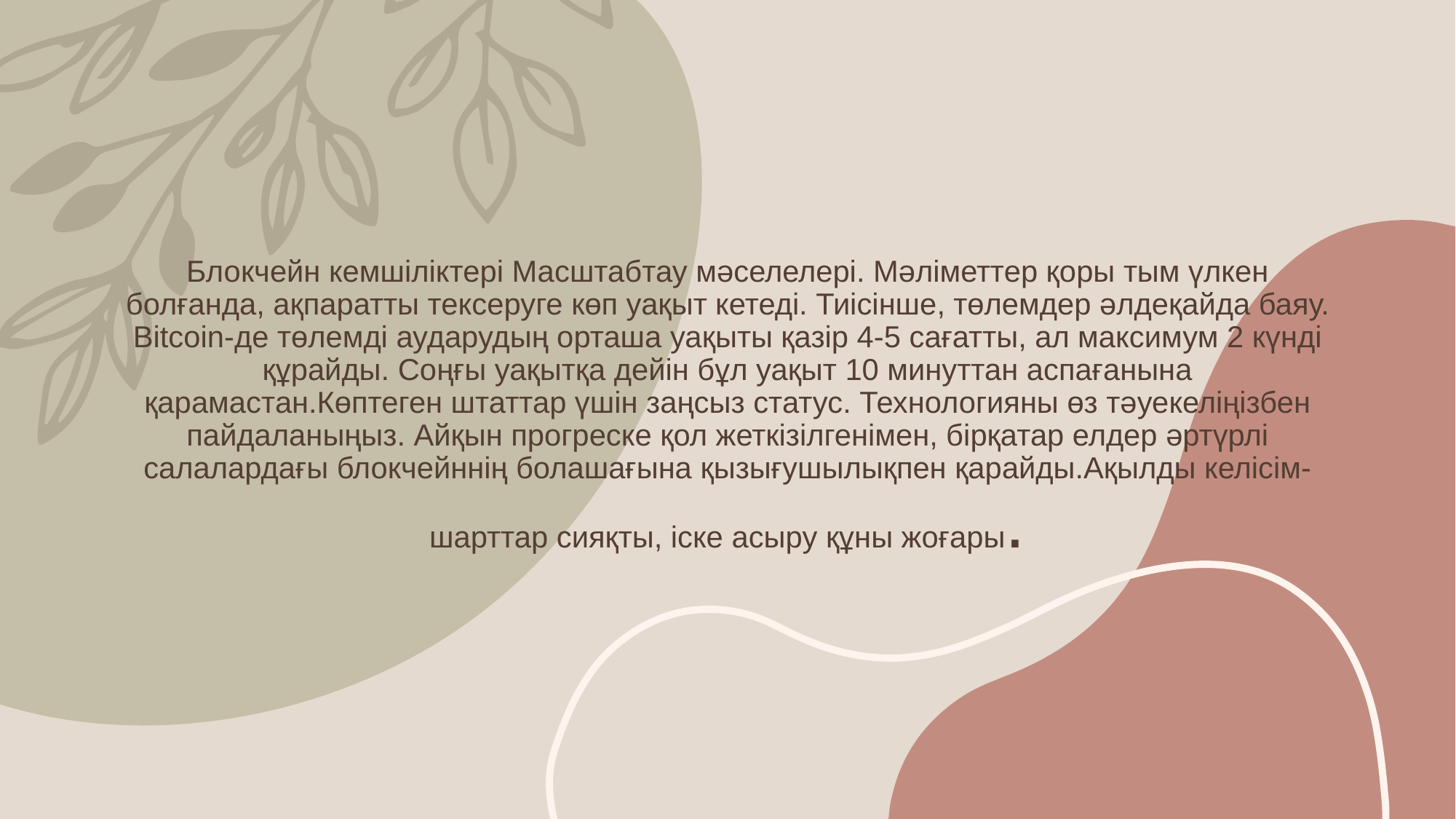

# Блокчейн кемшіліктері Масштабтау мәселелері. Мәліметтер қоры тым үлкен болғанда, ақпаратты тексеруге көп уақыт кетеді. Тиісінше, төлемдер әлдеқайда баяу. Bitcoin-де төлемді аударудың орташа уақыты қазір 4-5 сағатты, ал максимум 2 күнді құрайды. Соңғы уақытқа дейін бұл уақыт 10 минуттан аспағанына қарамастан.Көптеген штаттар үшін заңсыз статус. Технологияны өз тәуекеліңізбен пайдаланыңыз. Айқын прогреске қол жеткізілгенімен, бірқатар елдер әртүрлі салалардағы блокчейннің болашағына қызығушылықпен қарайды.Ақылды келісім-шарттар сияқты, іске асыру құны жоғары.